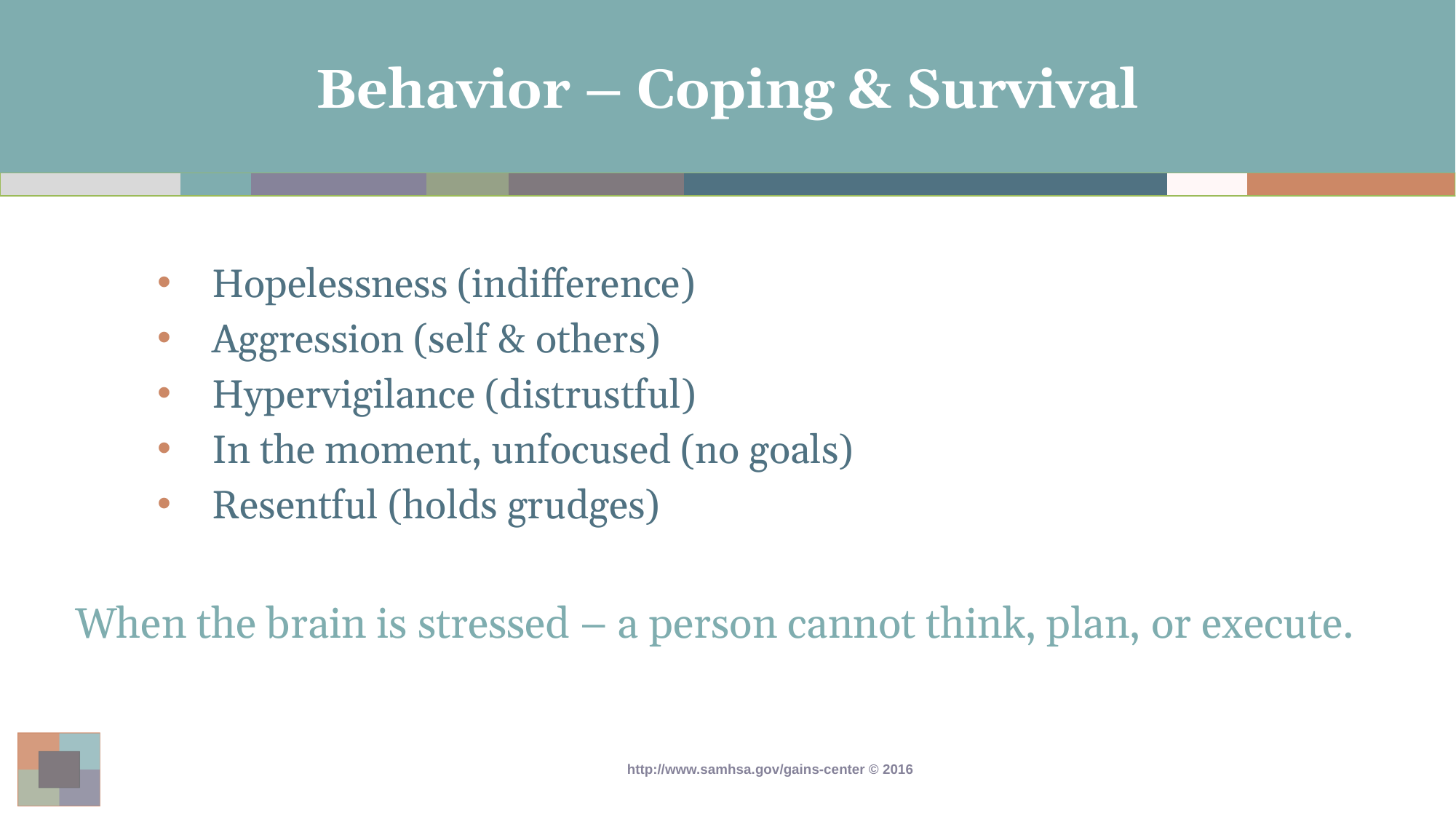

# Behavior – Coping & Survival
Hopelessness (indifference)
Aggression (self & others)
Hypervigilance (distrustful)
In the moment, unfocused (no goals)
Resentful (holds grudges)

When the brain is stressed – a person cannot think, plan, or execute.